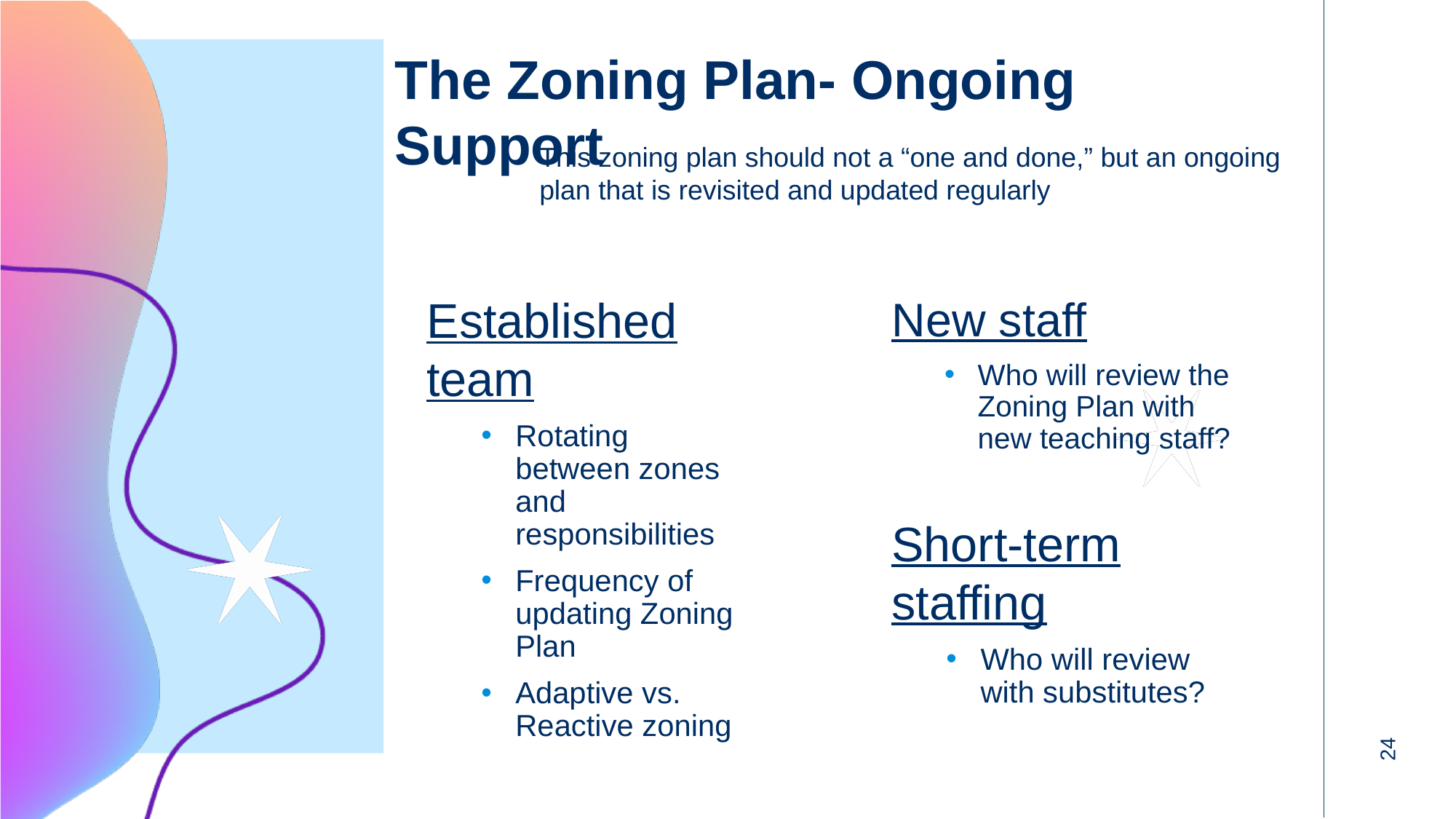

# The Zoning Plan- Ongoing Support
This zoning plan should not a “one and done,” but an ongoing plan that is revisited and updated regularly
Established team
Rotating between zones and responsibilities
Frequency of updating Zoning Plan
Adaptive vs. Reactive zoning

New staff
Who will review the Zoning Plan with new teaching staff?

Short-term staffing
Who will review with substitutes?

24